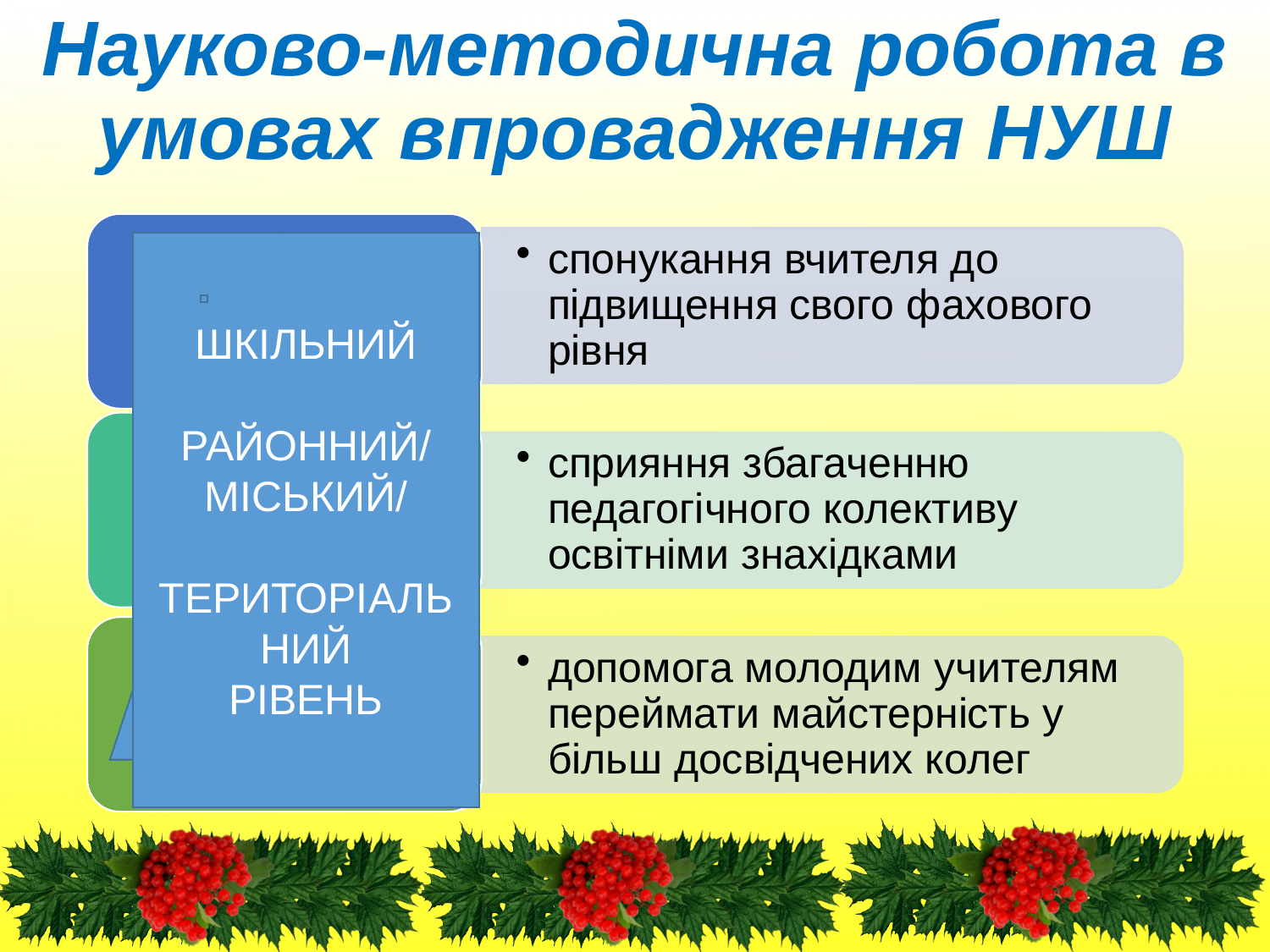

# Науково-методична робота в умовах впровадження НУШ
спонукання вчите­ля до підвищення свого фахового рівня

сприяння зба­гаченню педагогічного колективу освітніми знахідками

допомога молодим учителям пере­ймати майстерність у більш досвідчених колег

ШКІЛЬНИЙ, РА1ОННИЙ, ТЕРИТОРІАЛЬНИЙ
ШКІЛЬНИЙ

РАЙОННИЙ/
МІСЬКИЙ/

ТЕРИТОРІАЛЬНИЙ
РІВЕНЬ